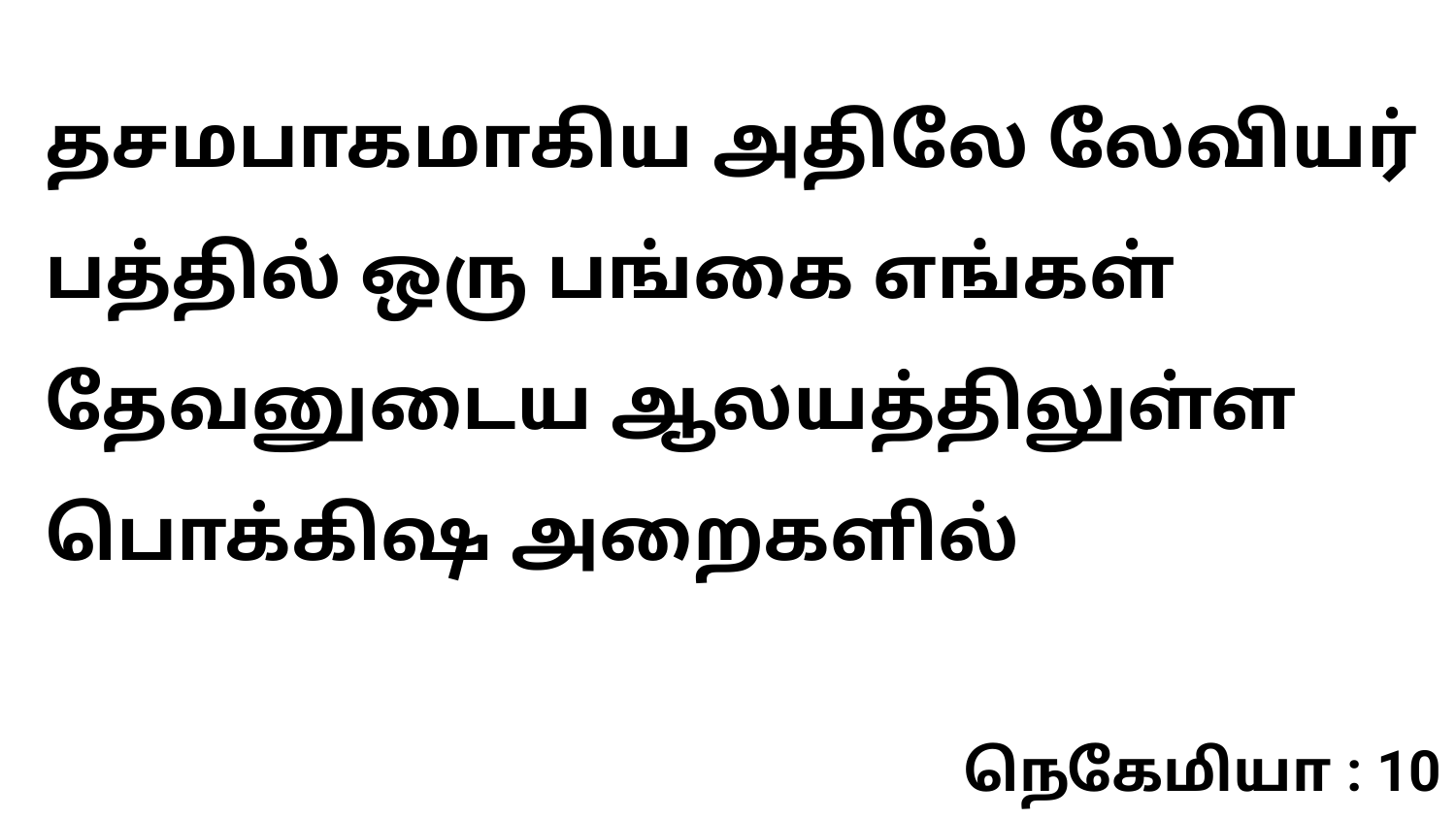

தசமபாகமாகிய அதிலே லேவியர் பத்தில் ஒரு பங்கை எங்கள் தேவனுடைய ஆலயத்திலுள்ள பொக்கிஷ அறைகளில்
நெகேமியா : 10